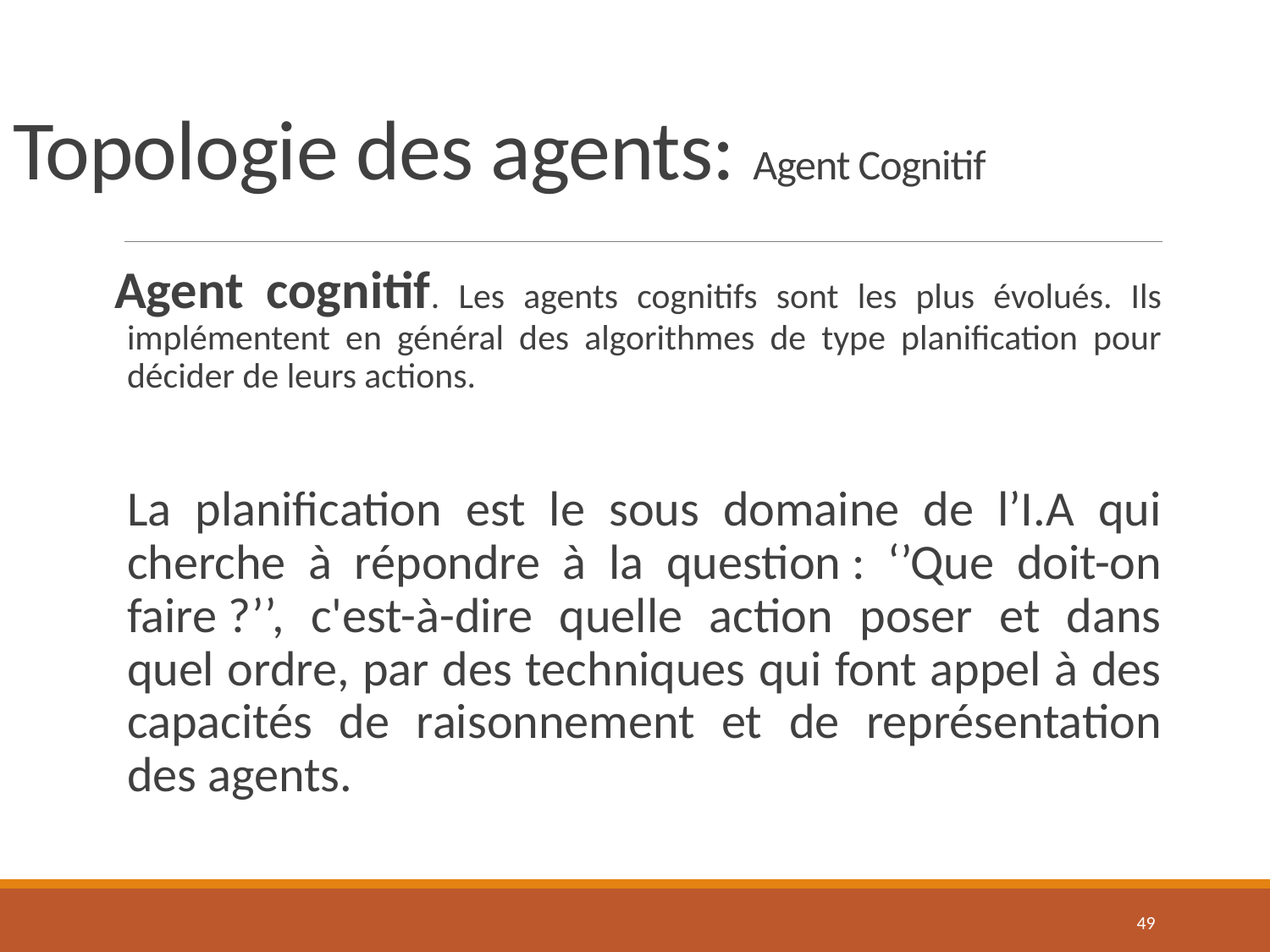

# Topologie des agents: Agent Cognitif
Agent cognitif. Les agents cognitifs sont les plus évolués. Ils implémentent en général des algorithmes de type planification pour décider de leurs actions.

La planification est le sous domaine de l’I.A qui cherche à répondre à la question : ‘’Que doit-on faire ?’’, c'est-à-dire quelle action poser et dans quel ordre, par des techniques qui font appel à des capacités de raisonnement et de représentation des agents.

49